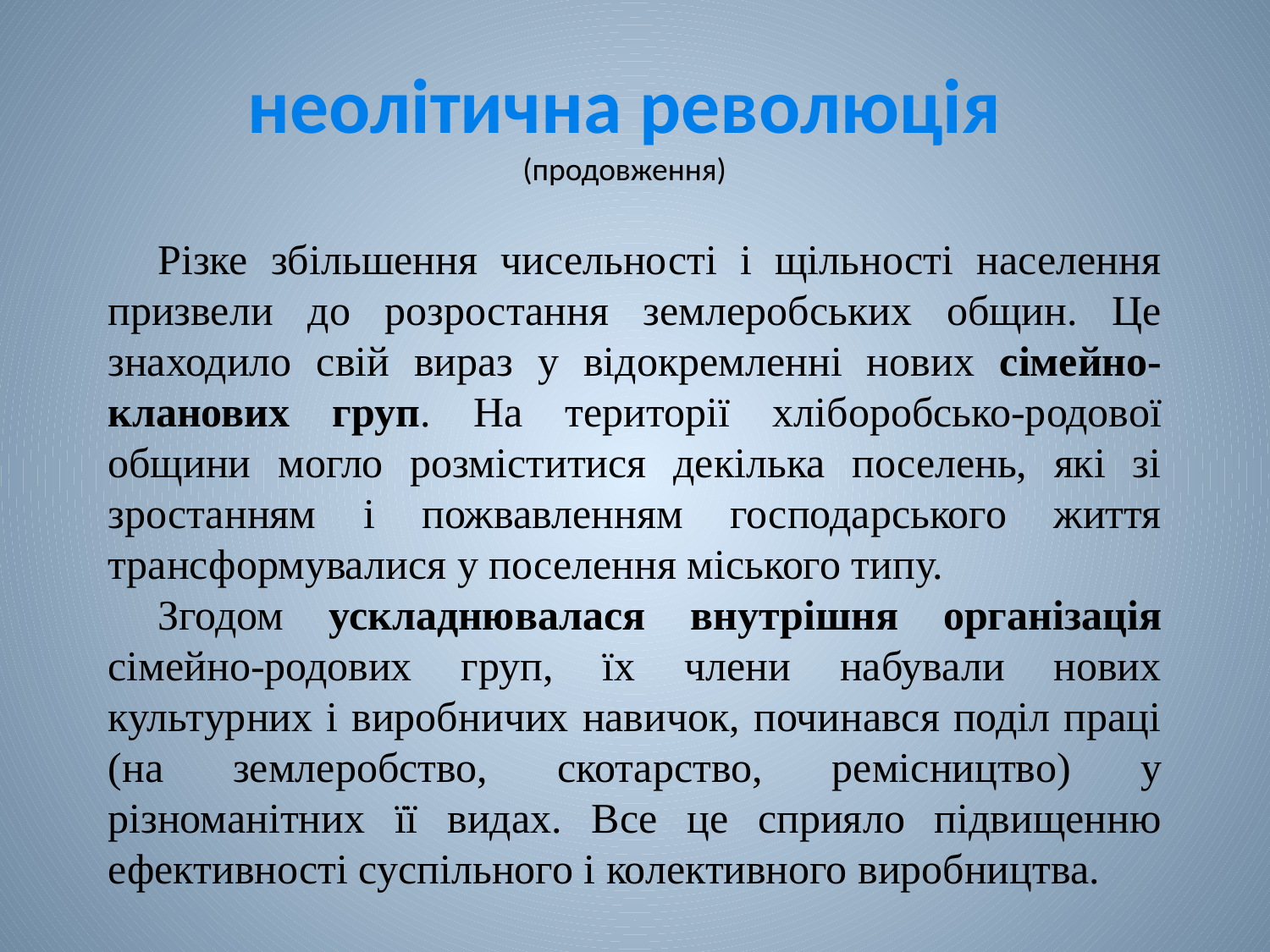

# неолітична революція (продовження)
Різке збільшення чисельності і щільності населення призвели до розростання землеробських общин. Це знаходило свій вираз у відокремленні нових сімейно-кланових груп. На території хліборобсько-родової общини могло розміститися декілька поселень, які зі зростанням і пожвавленням господарського життя трансформувалися у поселення міського типу.
Згодом ускладнювалася внутрішня організація сімейно-родових груп, їх члени набували нових культурних і виробничих навичок, починався поділ праці (на землеробство, скотарство, ремісництво) у різноманітних її видах. Все це сприяло підвищенню ефективності суспільного і колективного виробництва.